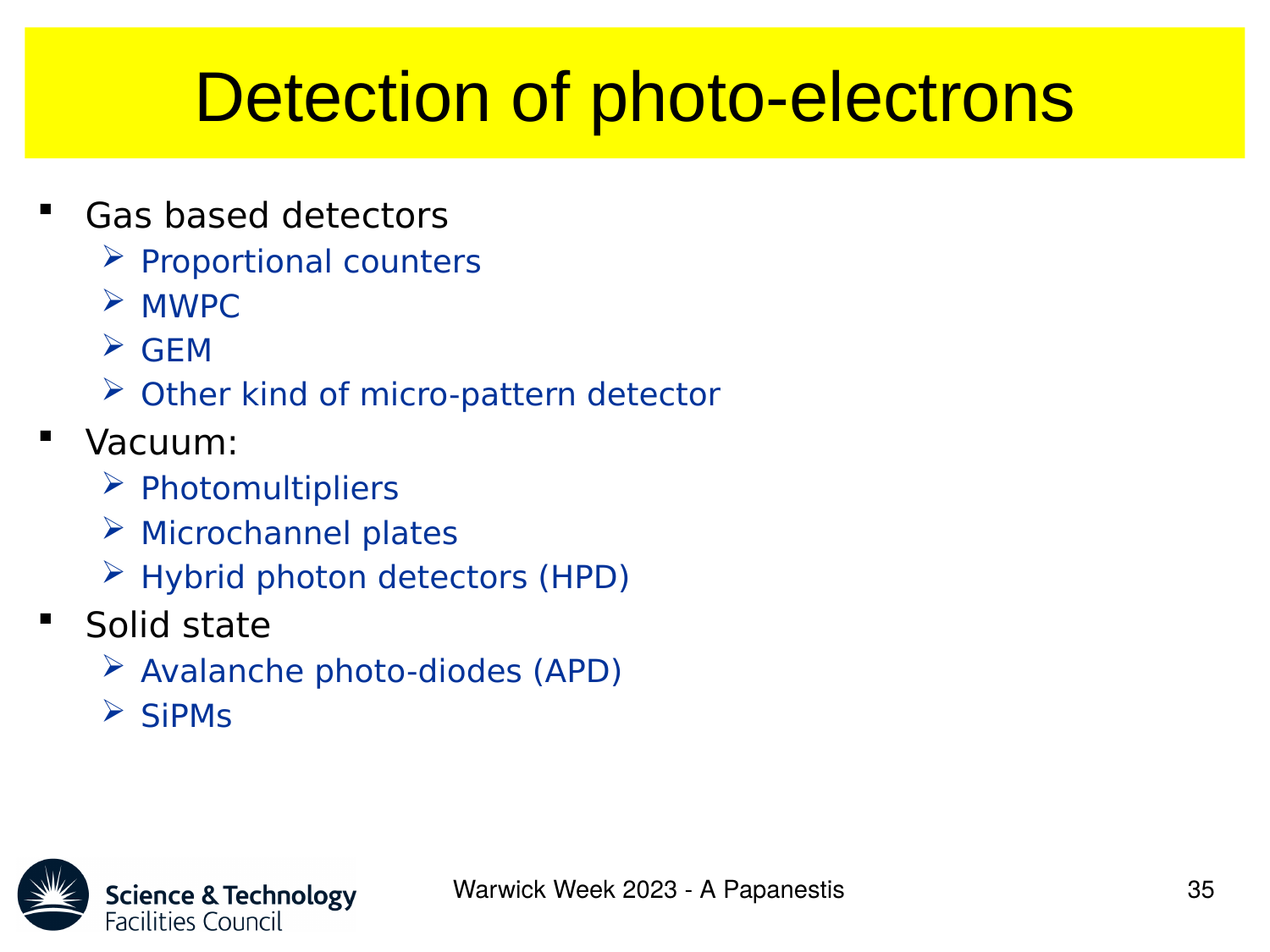

# Detection of photo-electrons
Gas based detectors
Proportional counters
MWPC
GEM
Other kind of micro-pattern detector
Vacuum:
Photomultipliers
Microchannel plates
Hybrid photon detectors (HPD)
Solid state
Avalanche photo-diodes (APD)
SiPMs
Warwick Week 2023 - A Papanestis
35